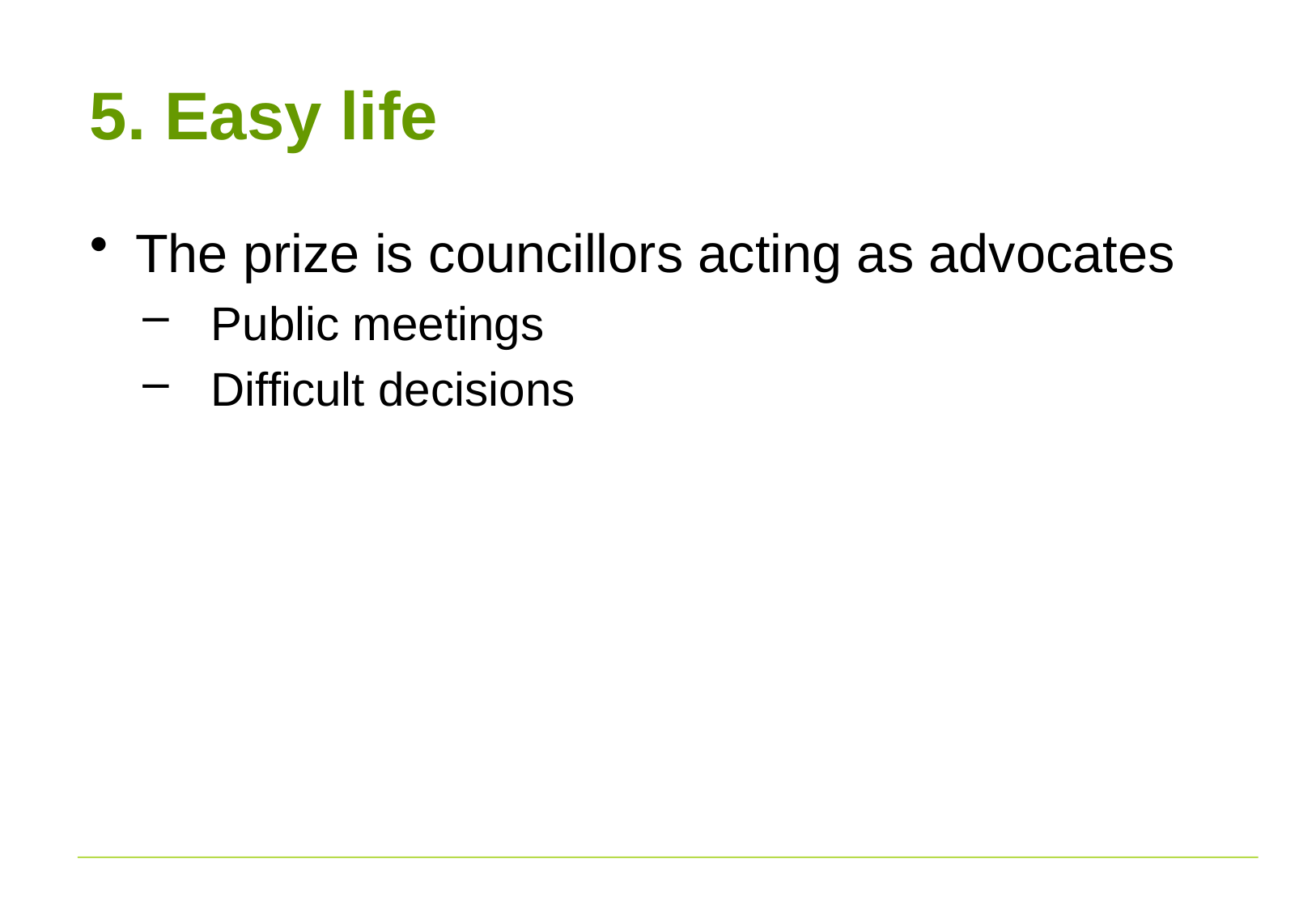

# 5. Easy life
The prize is councillors acting as advocates
Public meetings
Difficult decisions